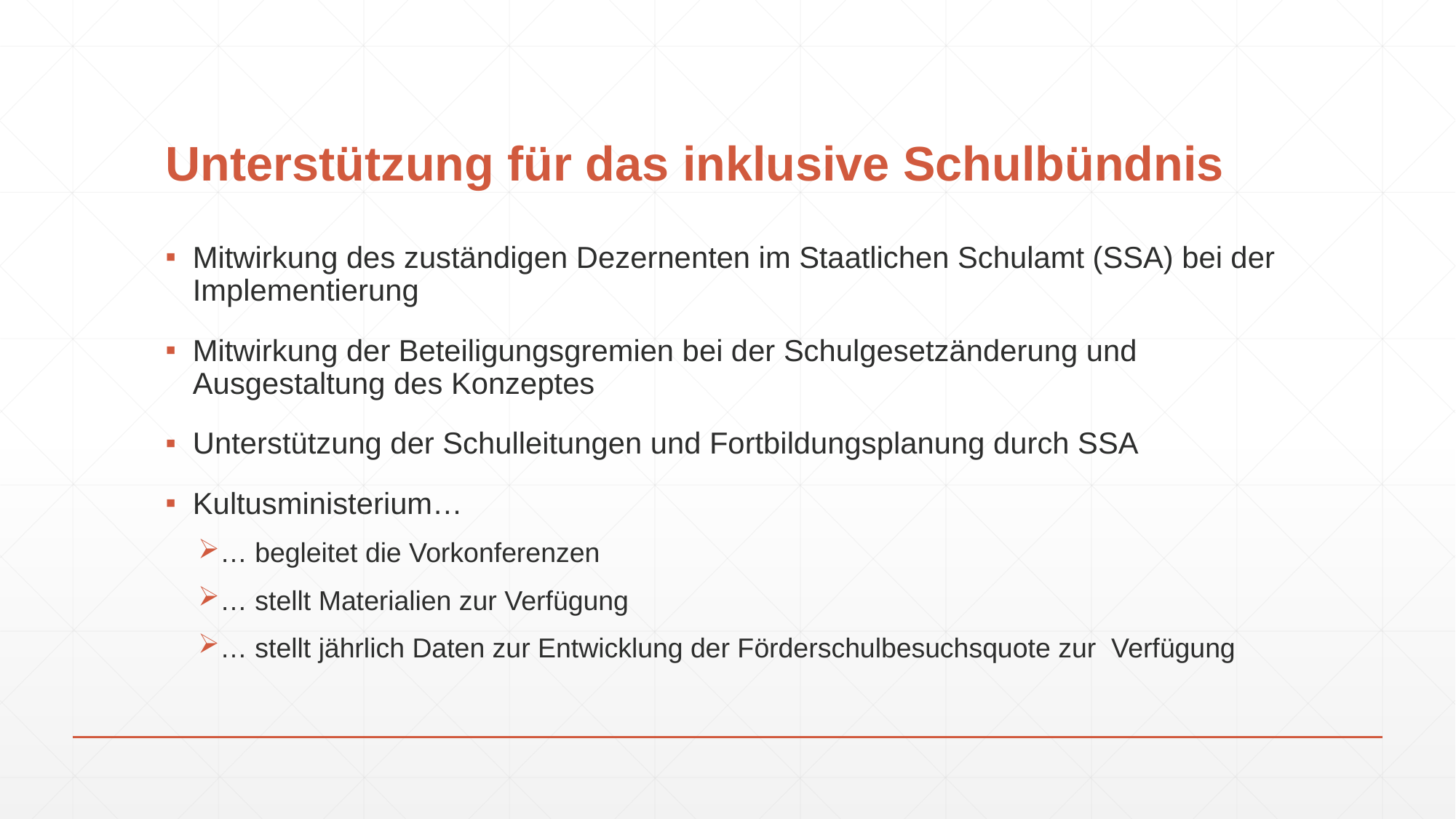

# Unterstützung für das inklusive Schulbündnis
Mitwirkung des zuständigen Dezernenten im Staatlichen Schulamt (SSA) bei der Implementierung
Mitwirkung der Beteiligungsgremien bei der Schulgesetzänderung und Ausgestaltung des Konzeptes
Unterstützung der Schulleitungen und Fortbildungsplanung durch SSA
Kultusministerium…
… begleitet die Vorkonferenzen
… stellt Materialien zur Verfügung
… stellt jährlich Daten zur Entwicklung der Förderschulbesuchsquote zur  Verfügung